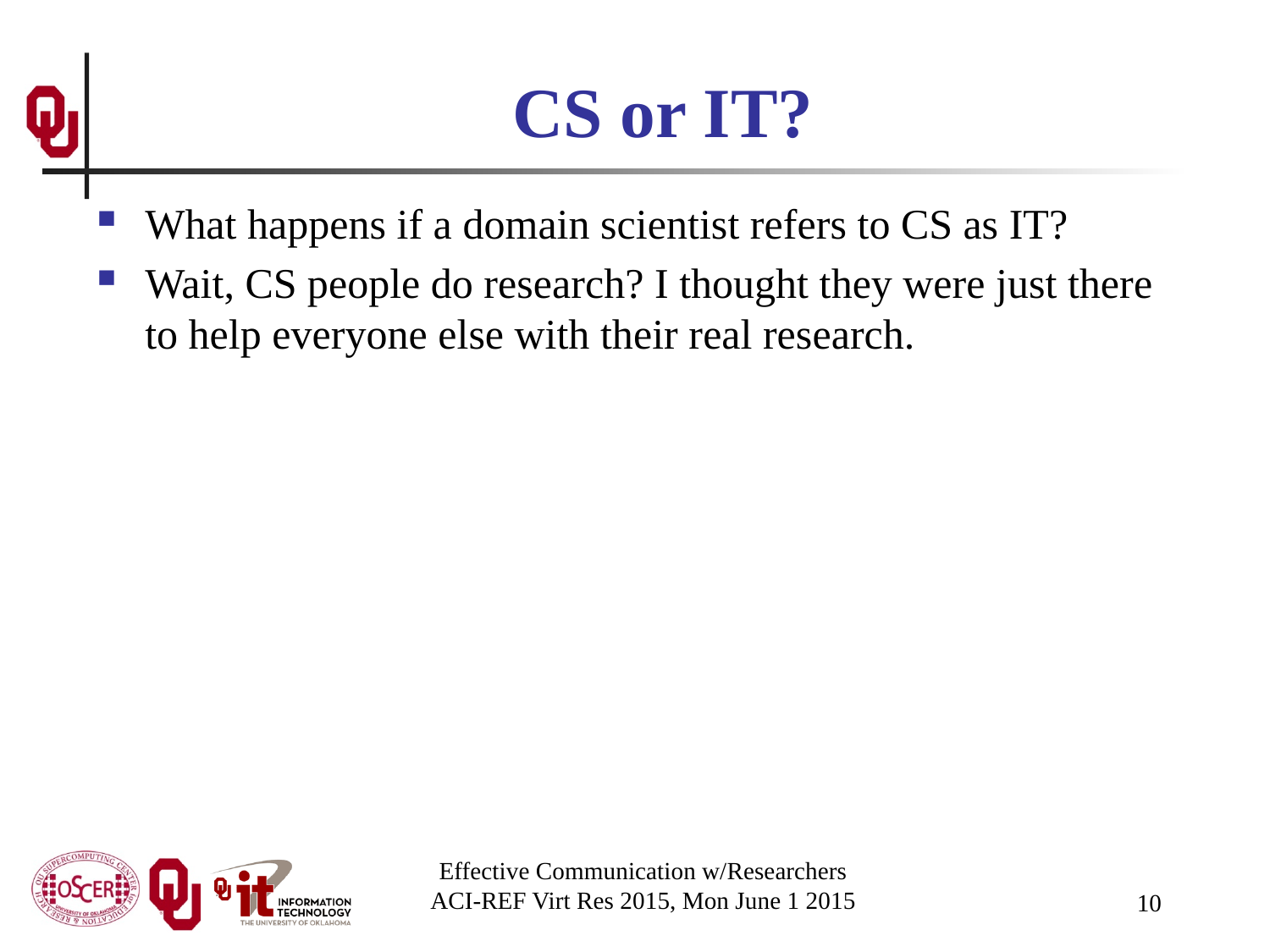

# CS or IT?
What happens if a domain scientist refers to CS as IT?
Wait, CS people do research? I thought they were just there to help everyone else with their real research.
Effective Communication w/Researchers
ACI-REF Virt Res 2015, Mon June 1 2015
10